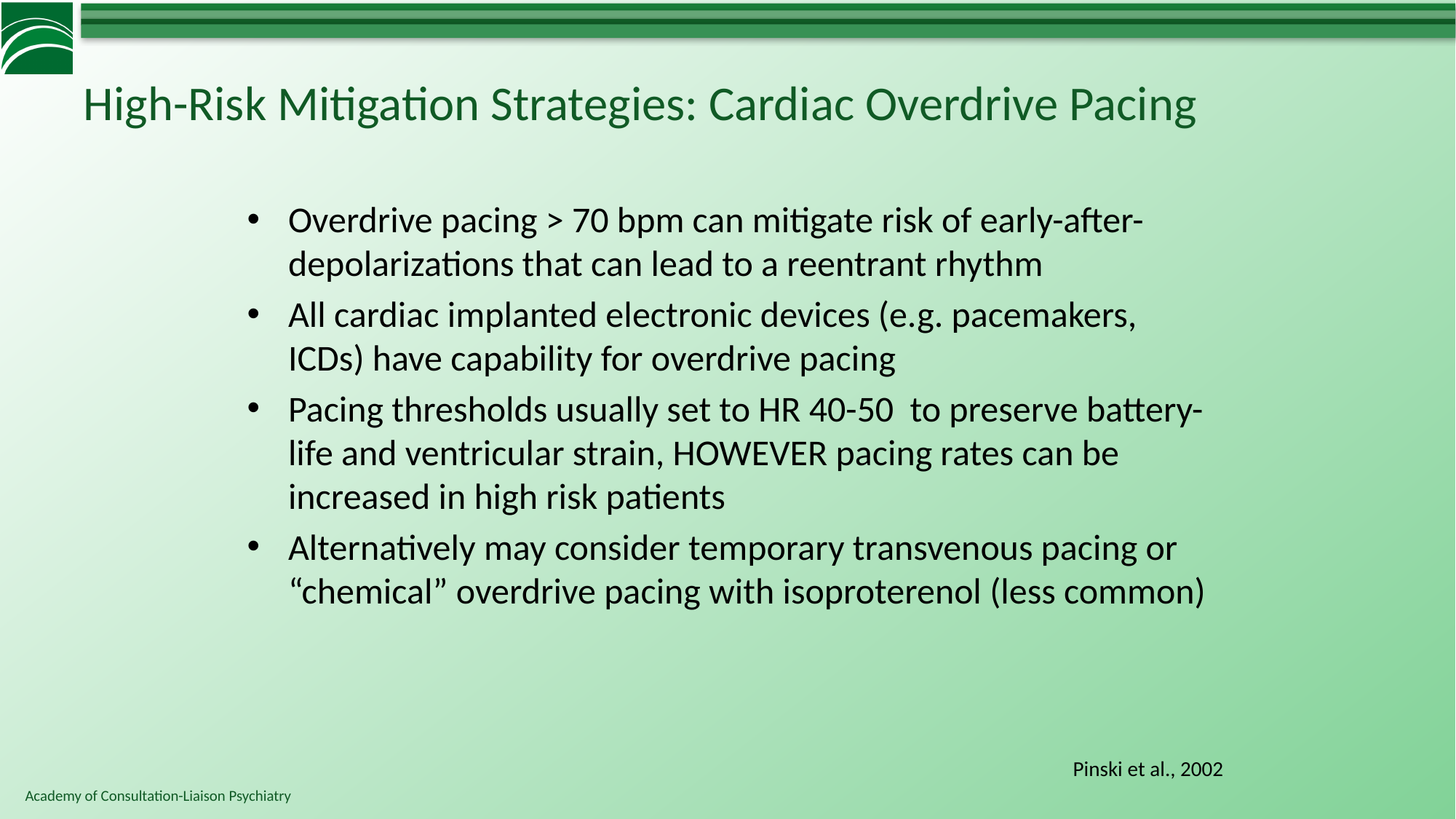

# High-Risk Mitigation Strategies: Cardiac Overdrive Pacing

Overdrive pacing > 70 bpm can mitigate risk of early-after-depolarizations that can lead to a reentrant rhythm
All cardiac implanted electronic devices (e.g. pacemakers, ICDs) have capability for overdrive pacing
Pacing thresholds usually set to HR 40-50  to preserve battery-life and ventricular strain, HOWEVER pacing rates can be increased in high risk patients
Alternatively may consider temporary transvenous pacing or “chemical” overdrive pacing with isoproterenol (less common)

Pinski et al., 2002